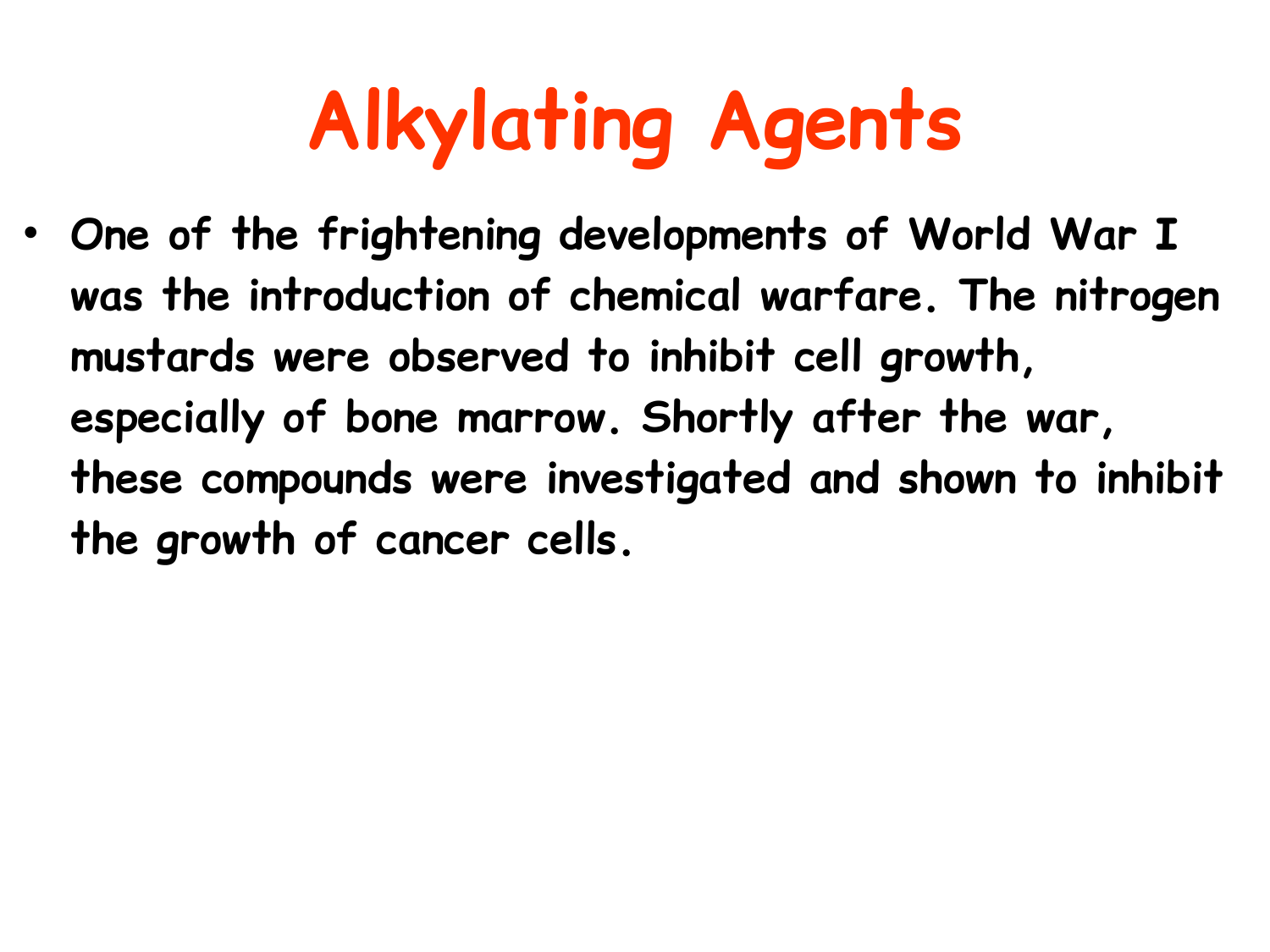

# Alkylating Agents
One of the frightening developments of World War I was the introduction of chemical warfare. The nitrogen mustards were observed to inhibit cell growth, especially of bone marrow. Shortly after the war, these compounds were investigated and shown to inhibit the growth of cancer cells.